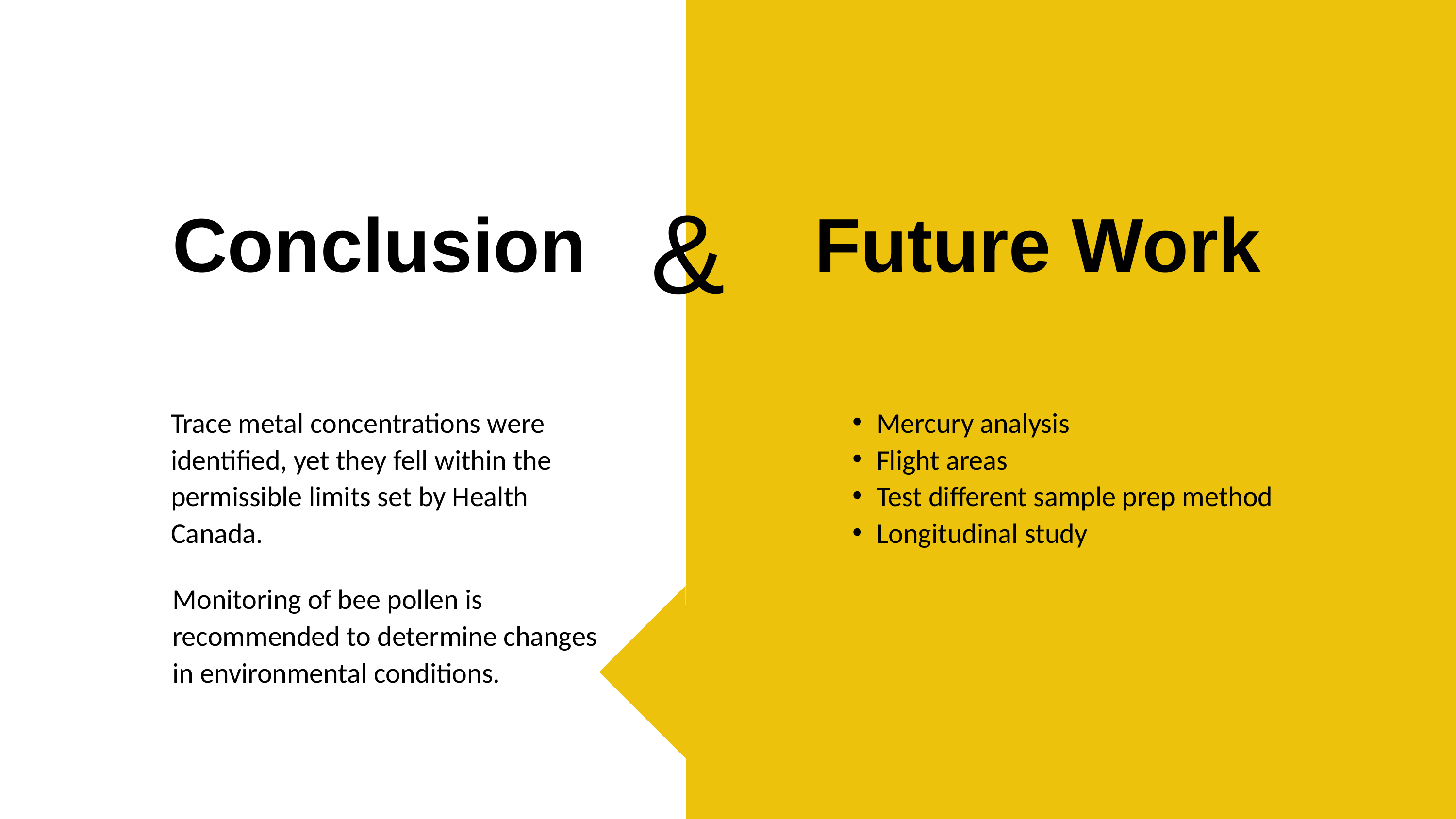

&
Conclusion
Future Work
Trace metal concentrations were identified, yet they fell within the permissible limits set by Health Canada.

Mercury analysis
Flight areas
Test different sample prep method
Longitudinal study

Monitoring of bee pollen is recommended to determine changes in environmental conditions.